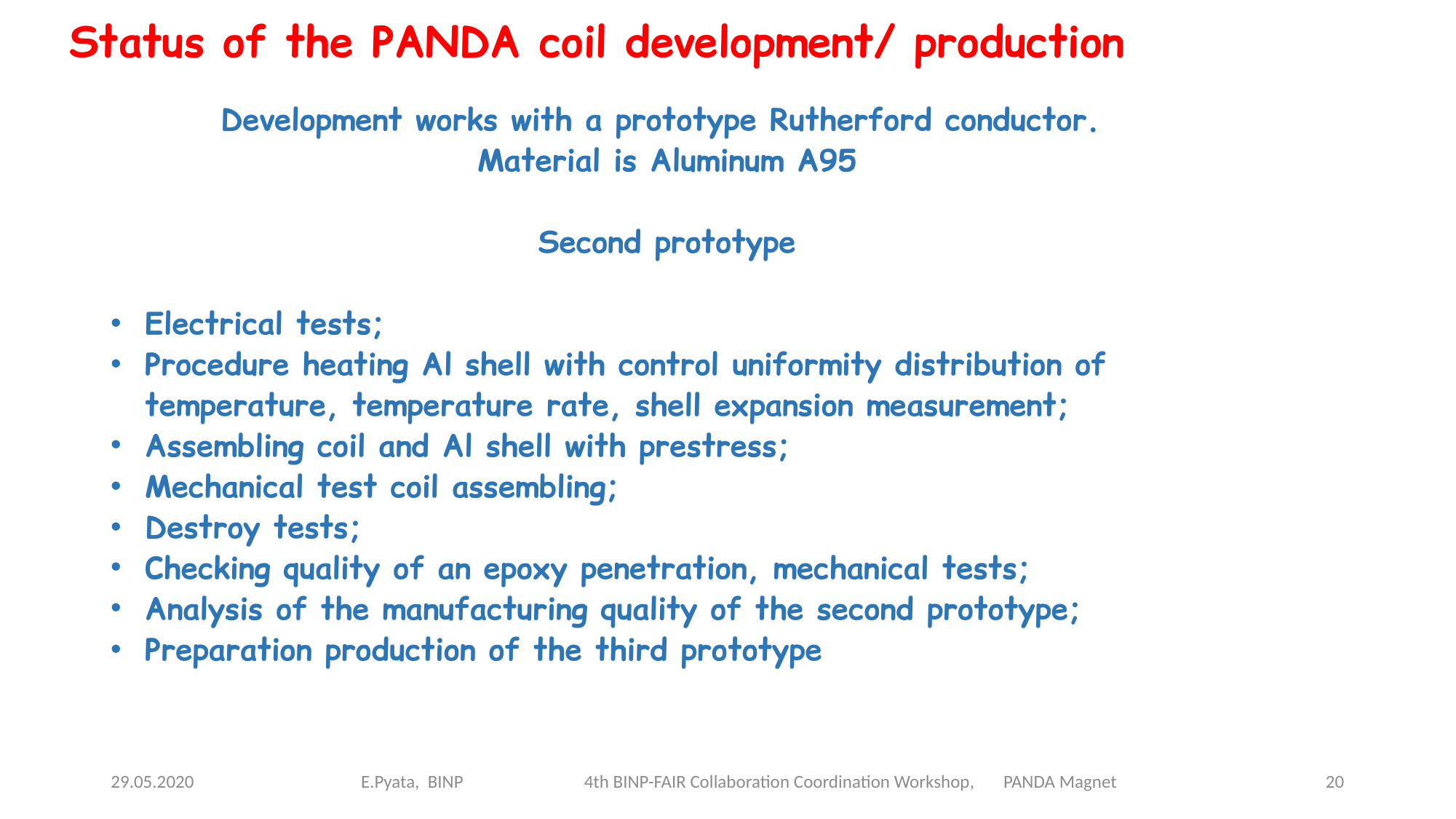

Status of the PANDA coil development/ production
Development works with a prototype Rutherford conductor.
Material is Aluminum A95

Second prototype

Electrical tests;
Procedure heating Al shell with control uniformity distribution of temperature, temperature rate, shell expansion measurement;
Assembling coil and Al shell with prestress;
Mechanical test coil assembling;
Destroy tests;
Checking quality of an epoxy penetration, mechanical tests;
Analysis of the manufacturing quality of the second prototype;
Preparation production of the third prototype
29.05.2020
 E.Pyata,  BINP                             4th BINP-FAIR Collaboration Coordination Workshop,       PANDA Magnet
20